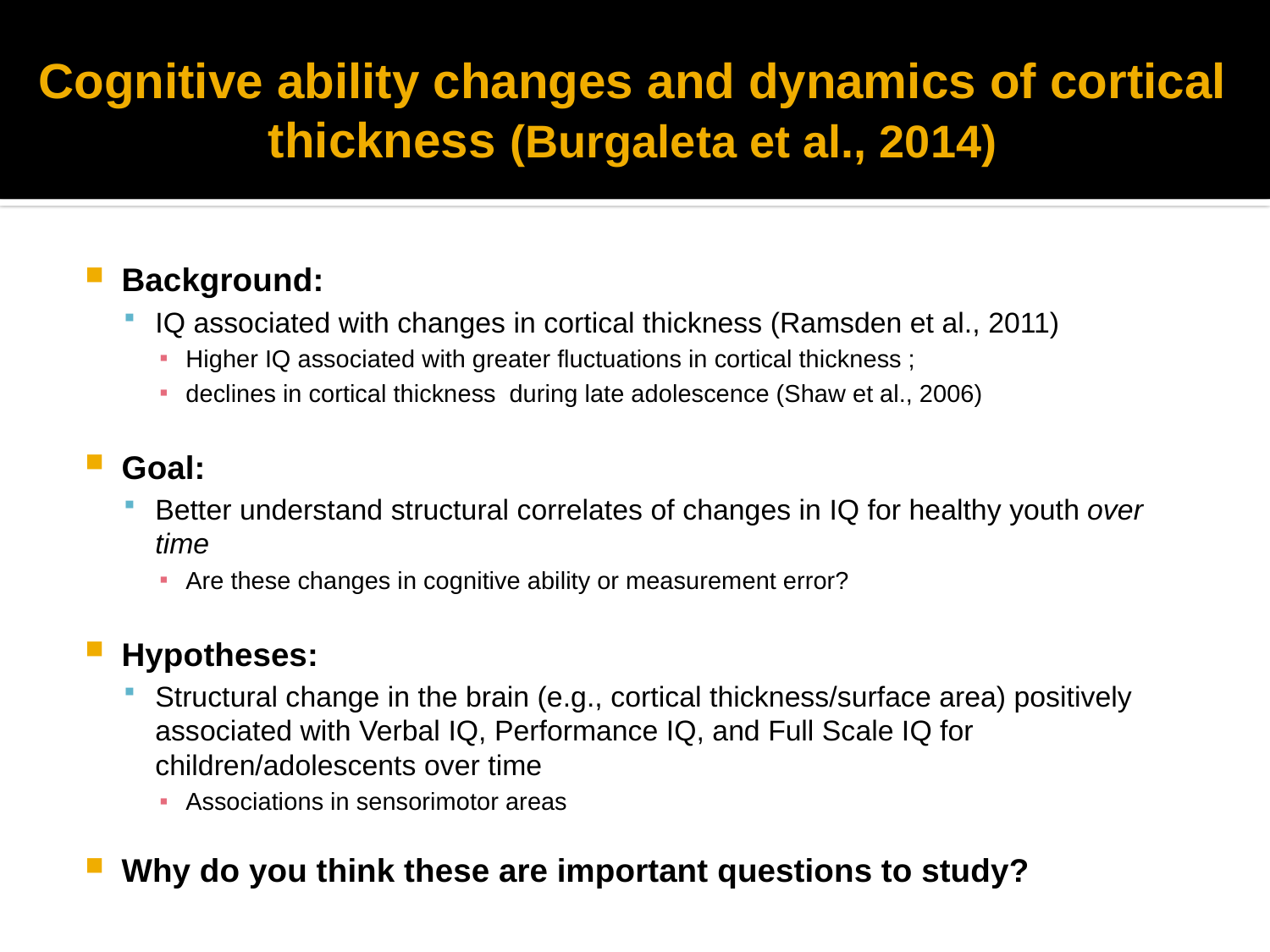

# Cognitive ability changes and dynamics of cortical thickness (Burgaleta et al., 2014)
Background:
IQ associated with changes in cortical thickness (Ramsden et al., 2011)
Higher IQ associated with greater fluctuations in cortical thickness ;
declines in cortical thickness  during late adolescence (Shaw et al., 2006)

Goal:
Better understand structural correlates of changes in IQ for healthy youth over time
Are these changes in cognitive ability or measurement error?

Hypotheses:
Structural change in the brain (e.g., cortical thickness/surface area) positively associated with Verbal IQ, Performance IQ, and Full Scale IQ for children/adolescents over time
Associations in sensorimotor areas

Why do you think these are important questions to study?